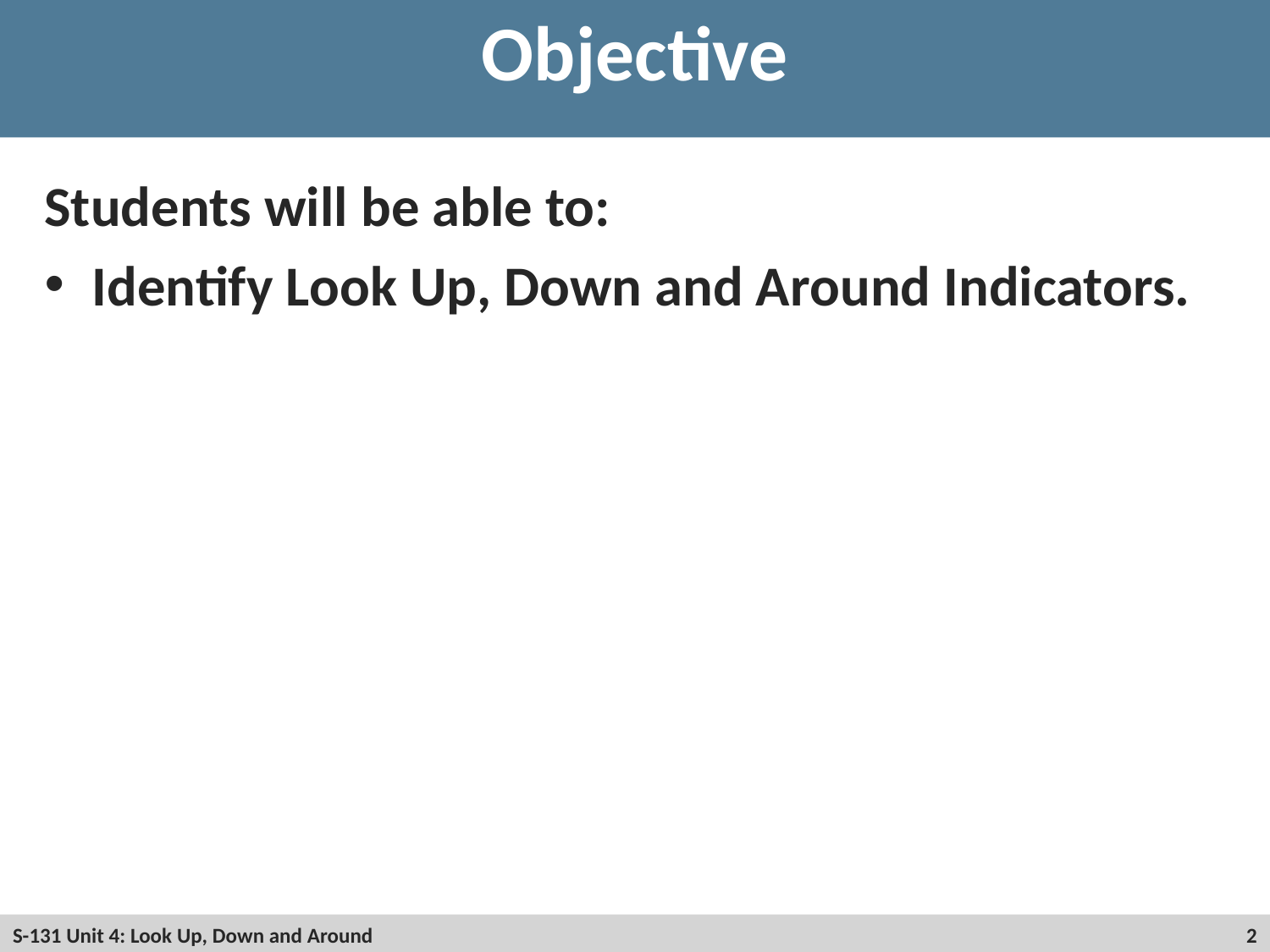

# Objective
Students will be able to:
Identify Look Up, Down and Around Indicators.